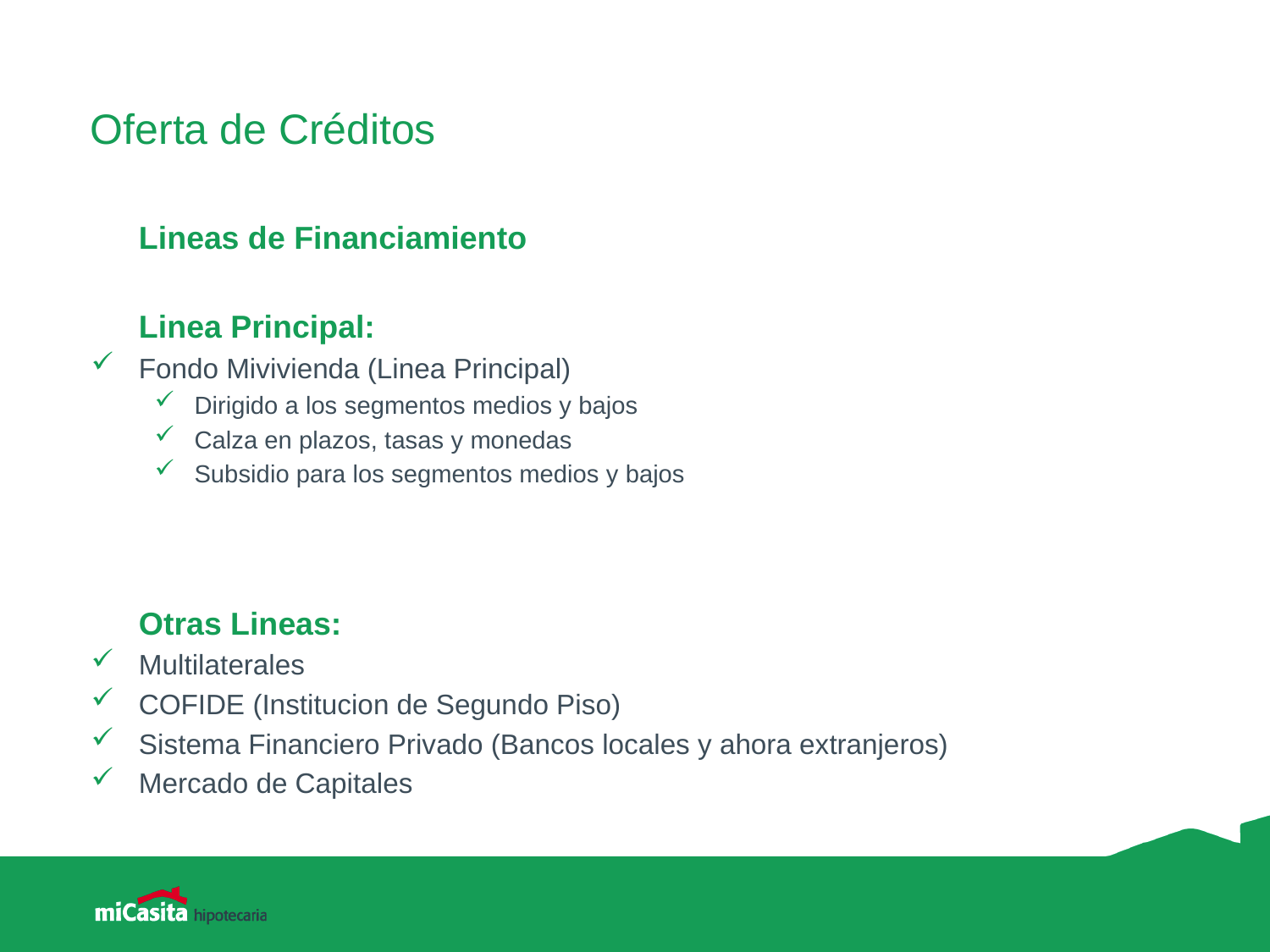

# Oferta de Créditos
	Lineas de Financiamiento

	Linea Principal:
Fondo Mivivienda (Linea Principal)
Dirigido a los segmentos medios y bajos
Calza en plazos, tasas y monedas
Subsidio para los segmentos medios y bajos

	Otras Lineas:
Multilaterales
COFIDE (Institucion de Segundo Piso)
Sistema Financiero Privado (Bancos locales y ahora extranjeros)
Mercado de Capitales